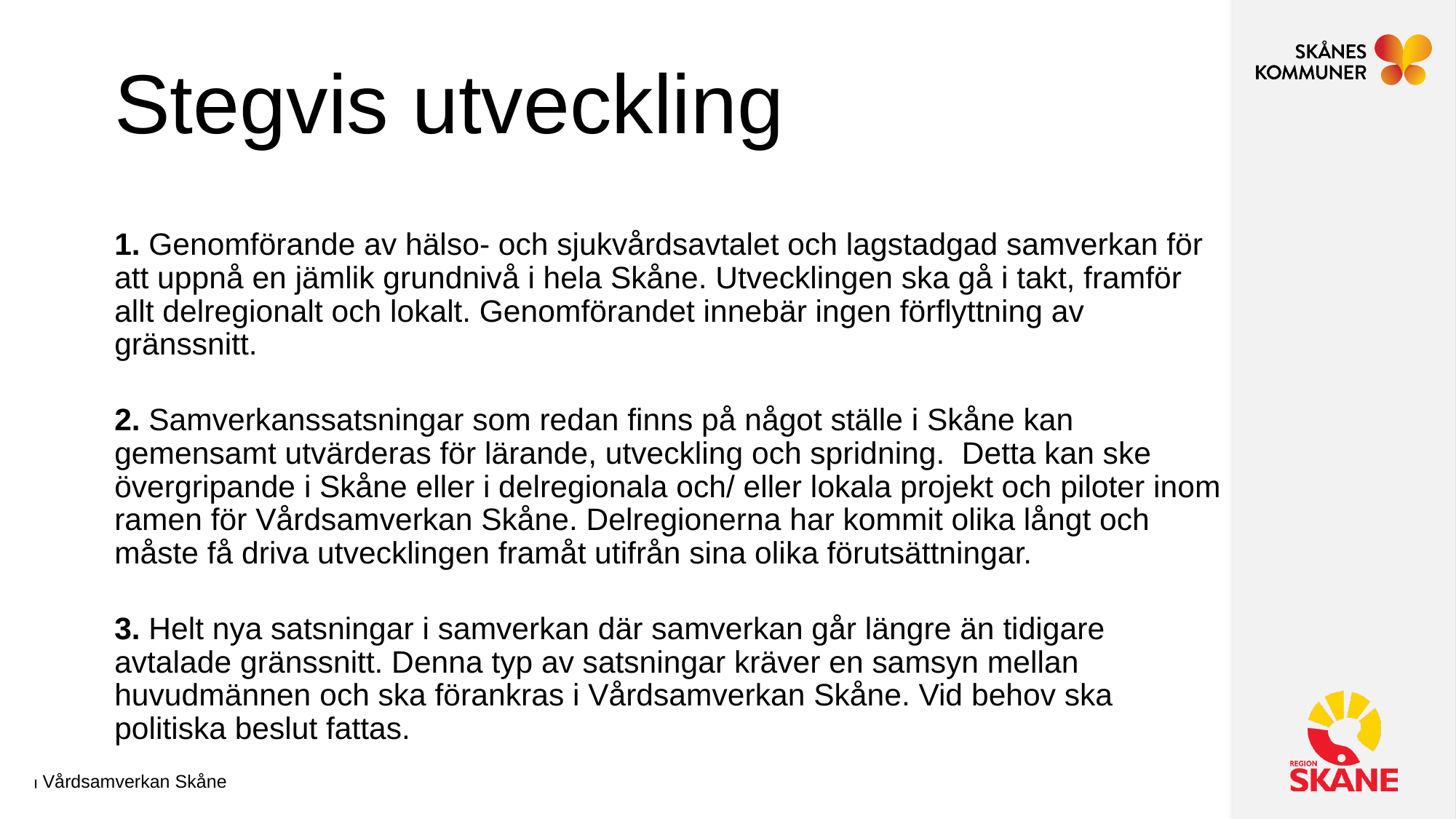

# Stegvis utveckling
1. Genomförande av hälso- och sjukvårdsavtalet och lagstadgad samverkan för att uppnå en jämlik grundnivå i hela Skåne. Utvecklingen ska gå i takt, framför allt delregionalt och lokalt. Genomförandet innebär ingen förflyttning av gränssnitt.​
​
2. Samverkanssatsningar som redan finns på något ställe i Skåne kan gemensamt utvärderas för lärande, utveckling och spridning.  Detta kan ske övergripande i Skåne eller i delregionala och/ eller lokala projekt och piloter inom ramen för Vårdsamverkan Skåne. Delregionerna har kommit olika långt och måste få driva utvecklingen framåt utifrån sina olika förutsättningar.​
​
3. Helt nya satsningar i samverkan där samverkan går längre än tidigare avtalade gränssnitt. Denna typ av satsningar kräver en samsyn mellan huvudmännen och ska förankras i Vårdsamverkan Skåne. Vid behov ska politiska beslut fattas.